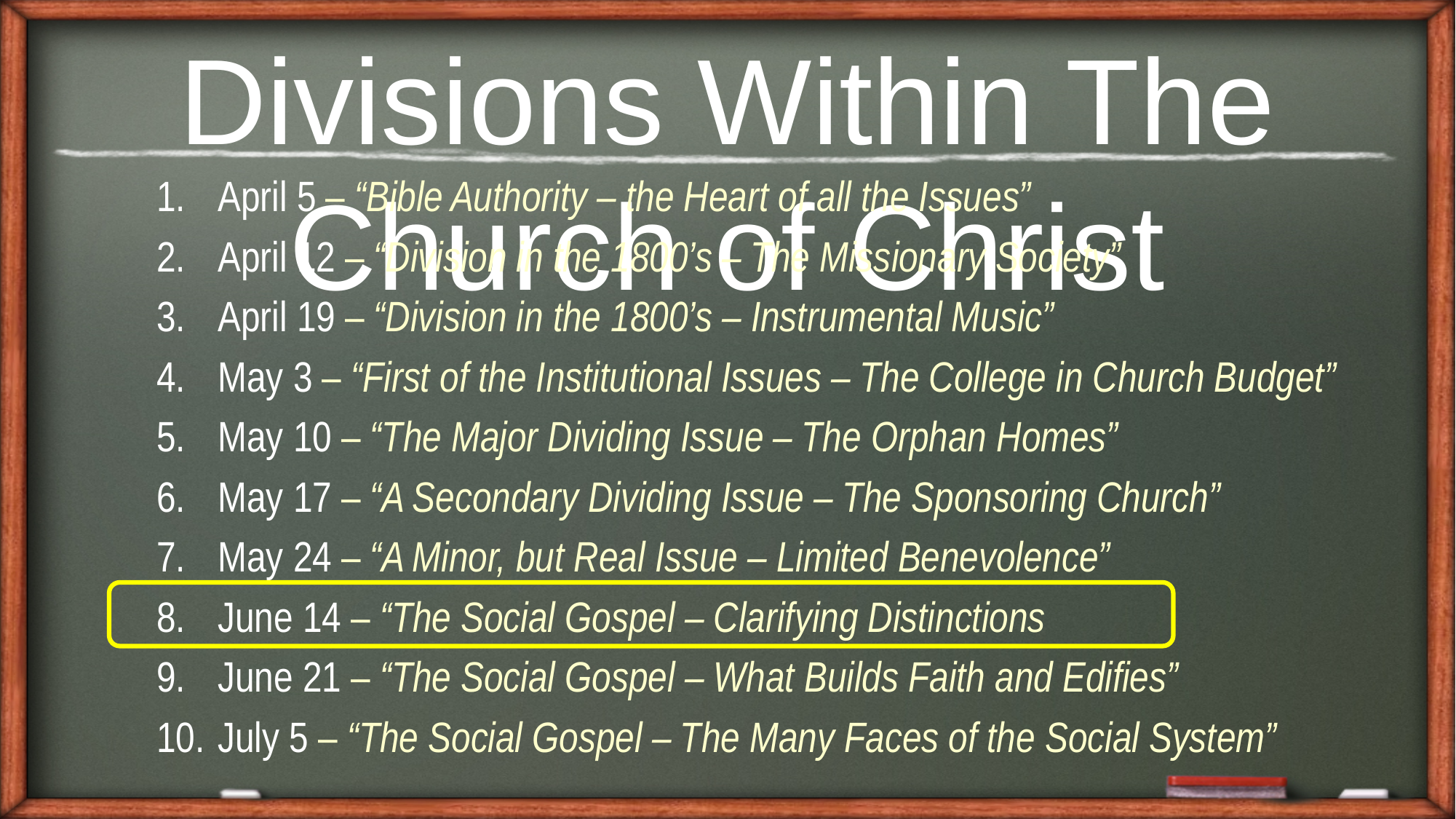

Divisions Within The Church of Christ
April 5 – “Bible Authority – the Heart of all the Issues”
April 12 – “Division in the 1800’s – The Missionary Society”
April 19 – “Division in the 1800’s – Instrumental Music”
May 3 – “First of the Institutional Issues – The College in Church Budget”
May 10 – “The Major Dividing Issue – The Orphan Homes”
May 17 – “A Secondary Dividing Issue – The Sponsoring Church”
May 24 – “A Minor, but Real Issue – Limited Benevolence”
June 14 – “The Social Gospel – Clarifying Distinctions
June 21 – “The Social Gospel – What Builds Faith and Edifies”
July 5 – “The Social Gospel – The Many Faces of the Social System”